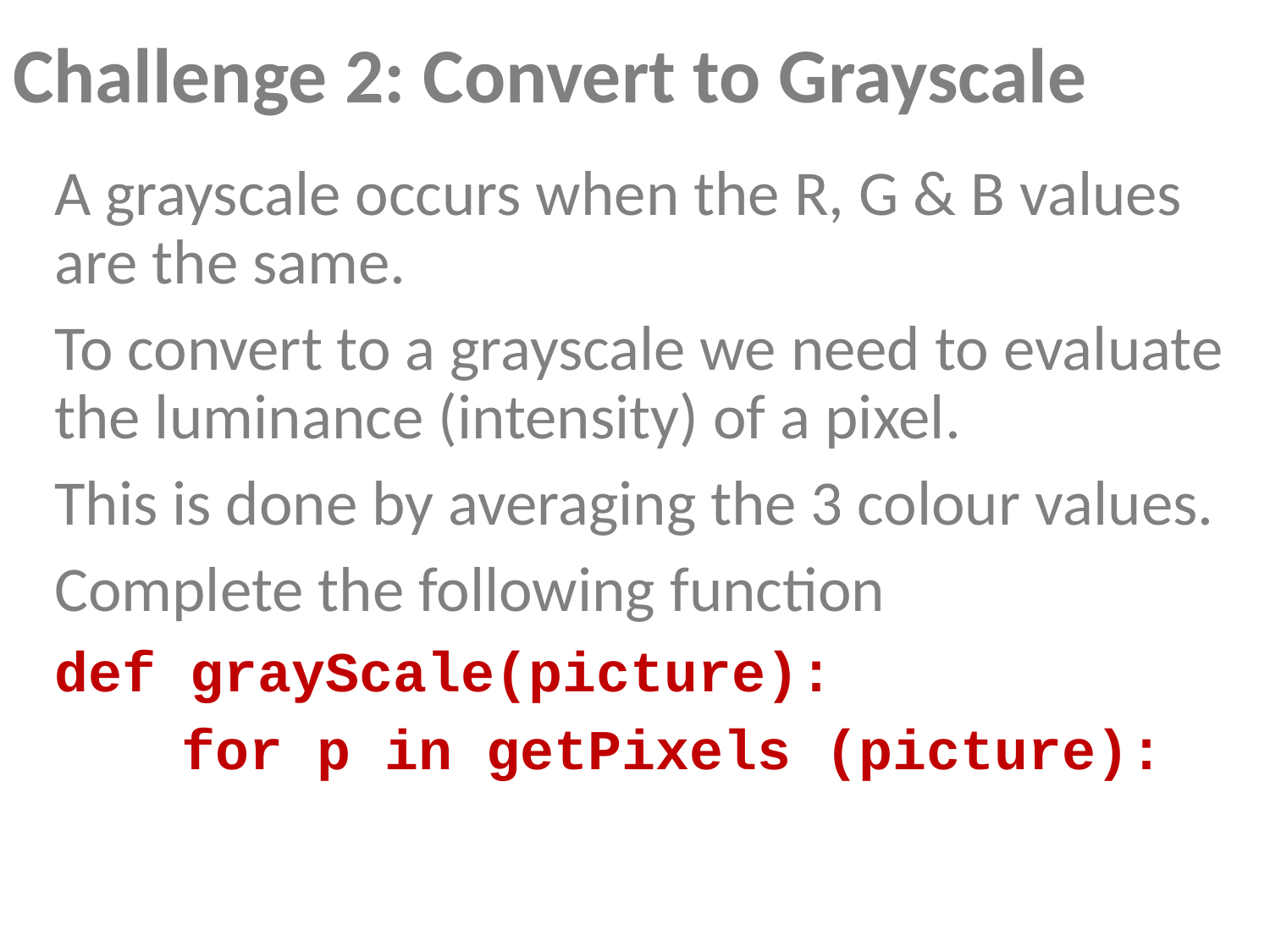

# Challenge 2: Convert to Grayscale
A grayscale occurs when the R, G & B values are the same.
To convert to a grayscale we need to evaluate the luminance (intensity) of a pixel.
This is done by averaging the 3 colour values.
Complete the following function
def grayScale(picture):
	for p in getPixels (picture):